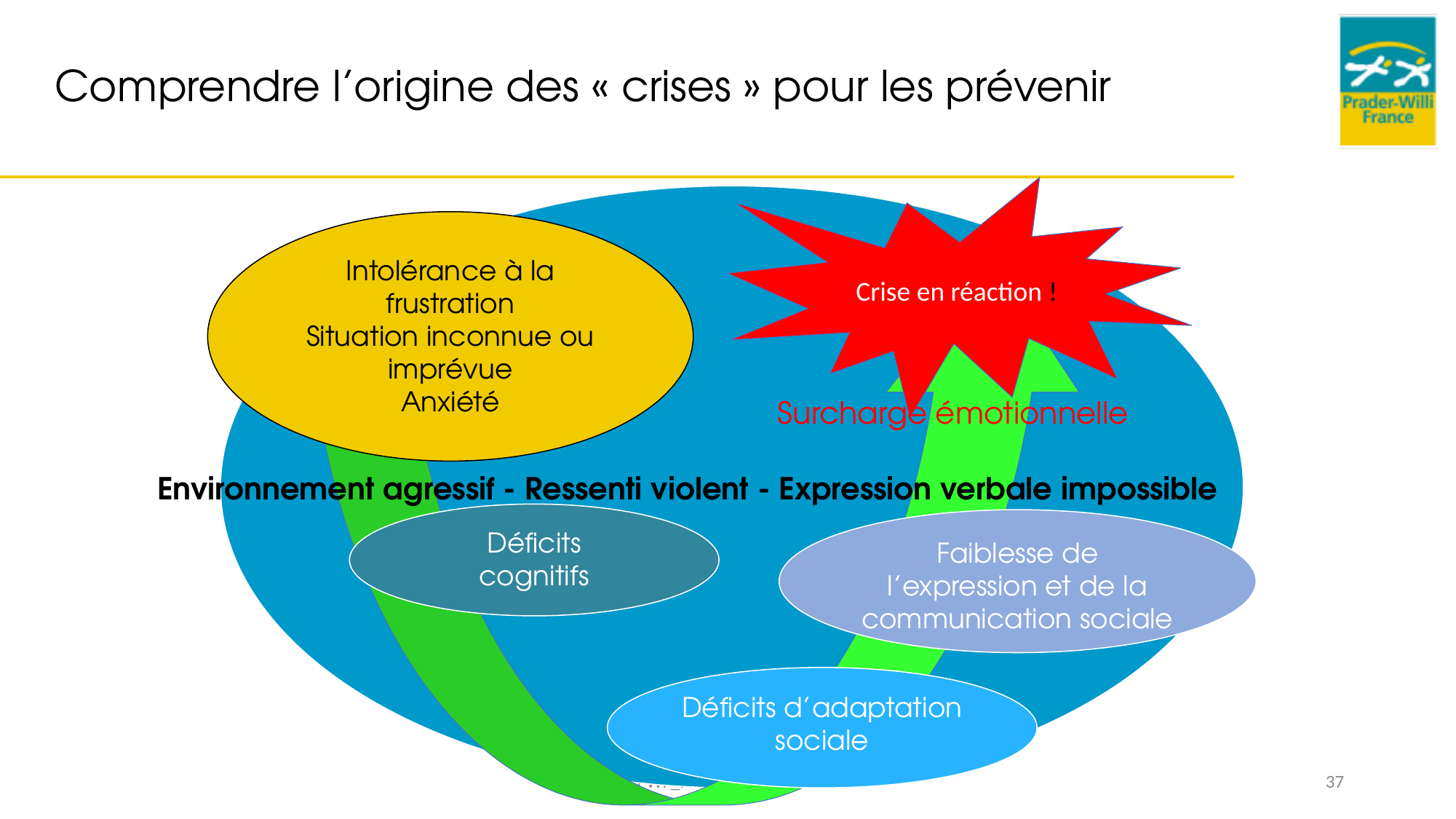

Comprendre l’origine des « crises » pour les prévenir

Crise en réaction !

Intolérance à la frustration
Situation inconnue ou imprévue
Anxiété
Surcharge émotionnelle
Environnement agressif - Ressenti violent - Expression verbale impossible
Déficits
cognitifs
Faiblesse de l’expression et de la communication sociale
Déficits d’adaptation sociale
PWF_FMOB_Mars_2025
37